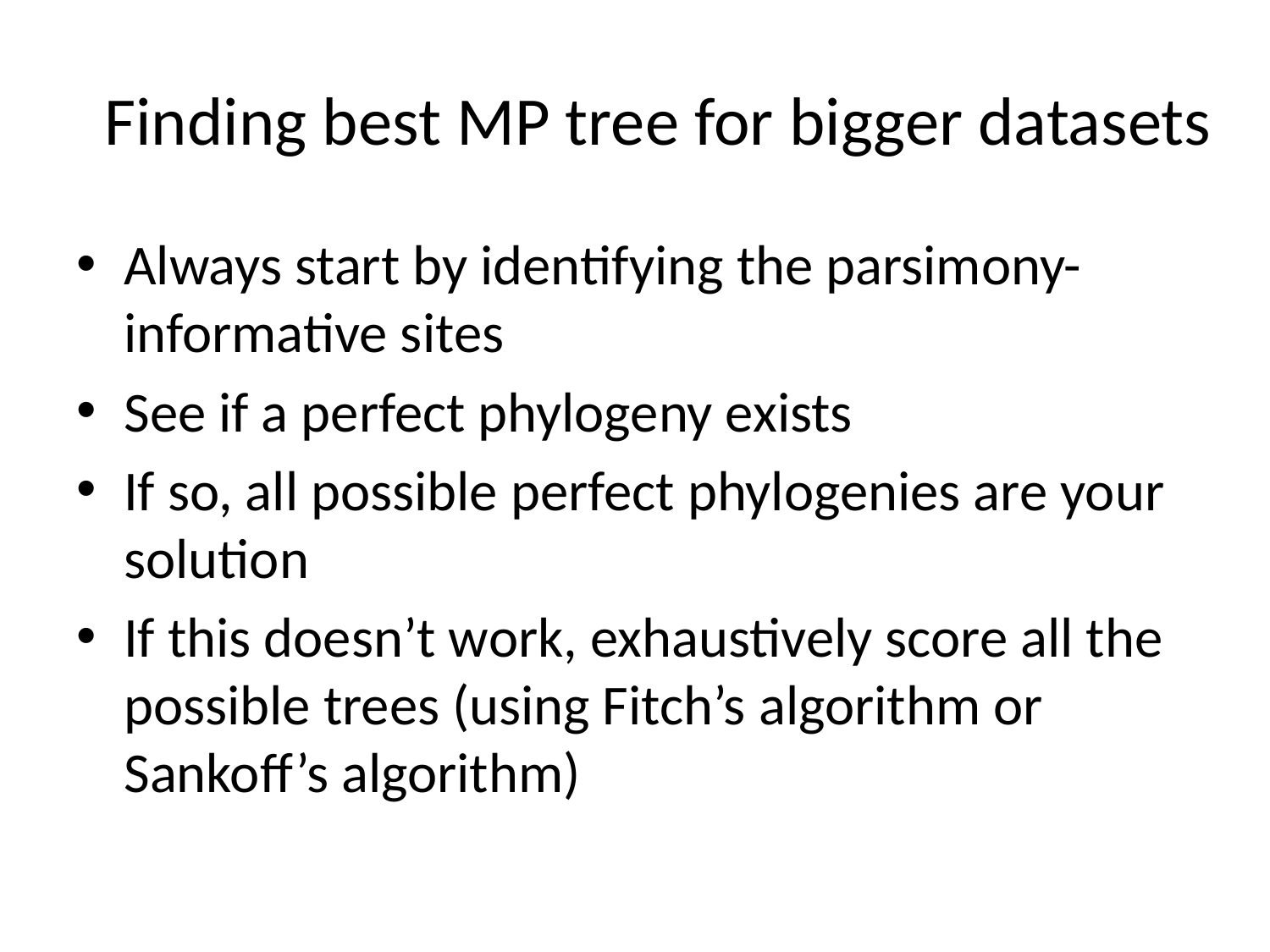

# Finding best MP tree for bigger datasets
Always start by identifying the parsimony-informative sites
See if a perfect phylogeny exists
If so, all possible perfect phylogenies are your solution
If this doesn’t work, exhaustively score all the possible trees (using Fitch’s algorithm or Sankoff’s algorithm)